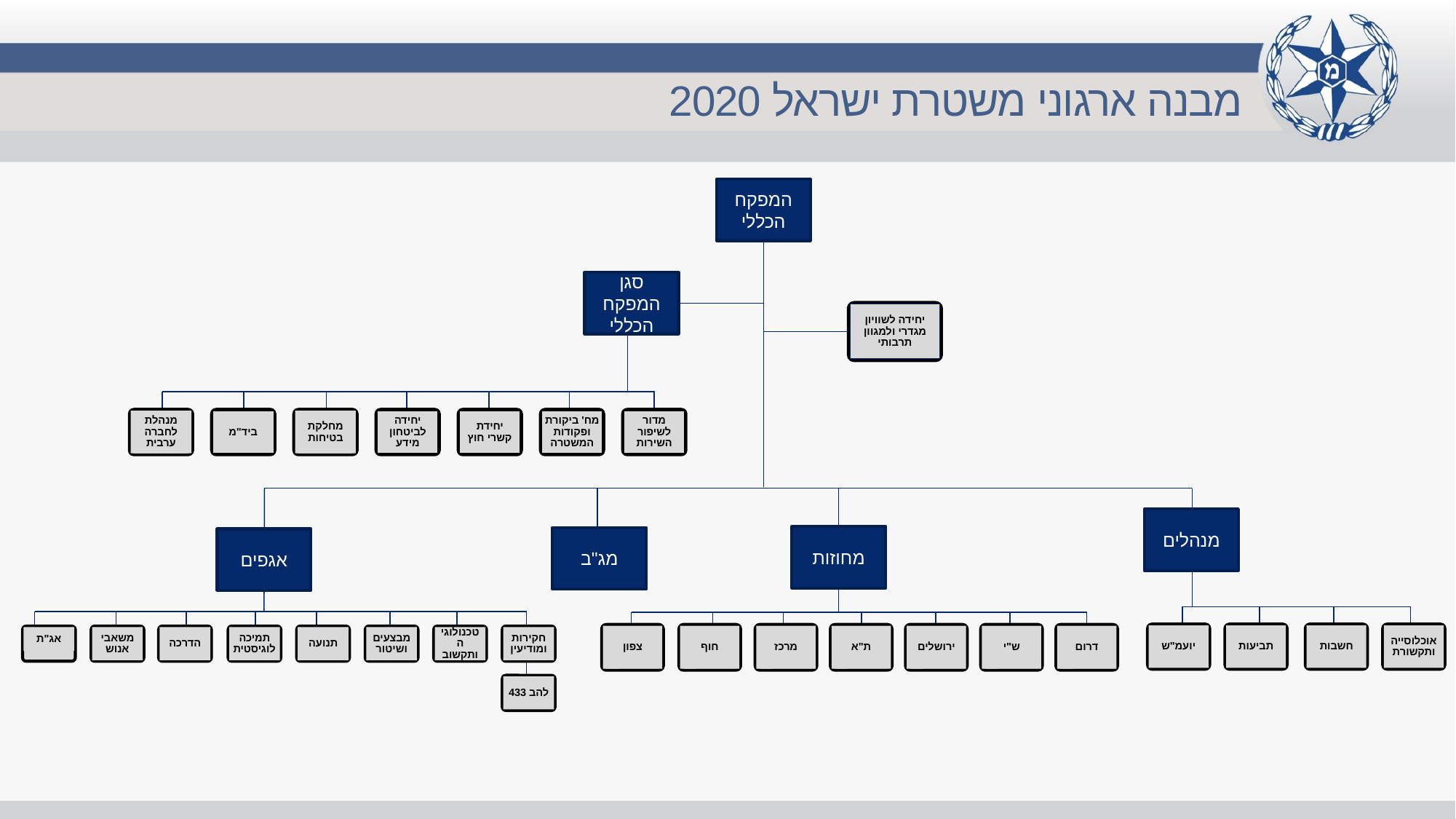

מבנה ארגוני משטרת ישראל 2020
המפקח הכללי
סגן המפקח הכללי

יחידה לשוויון מגדרי ולמגוון תרבותי

מנהלת לחברה ערבית

ביד"מ

מחלקת בטיחות

יחידה לביטחון מידע

יחידת קשרי חוץ

מח' ביקורת ופקודות המשטרה

מדור לשיפור השירות
מנהלים
מחוזות
מג"ב
אגפים

יועמ"ש

תביעות

חשבות

אוכלוסייה ותקשורת

צפון

חוף

מרכז

ת"א

ירושלים

ש"י

דרום

אג"ת

משאבי אנוש

הדרכה

תמיכה לוגיסטית

תנועה

מבצעים ושיטור

טכנולוגיה ותקשוב

חקירות ומודיעין

להב 433